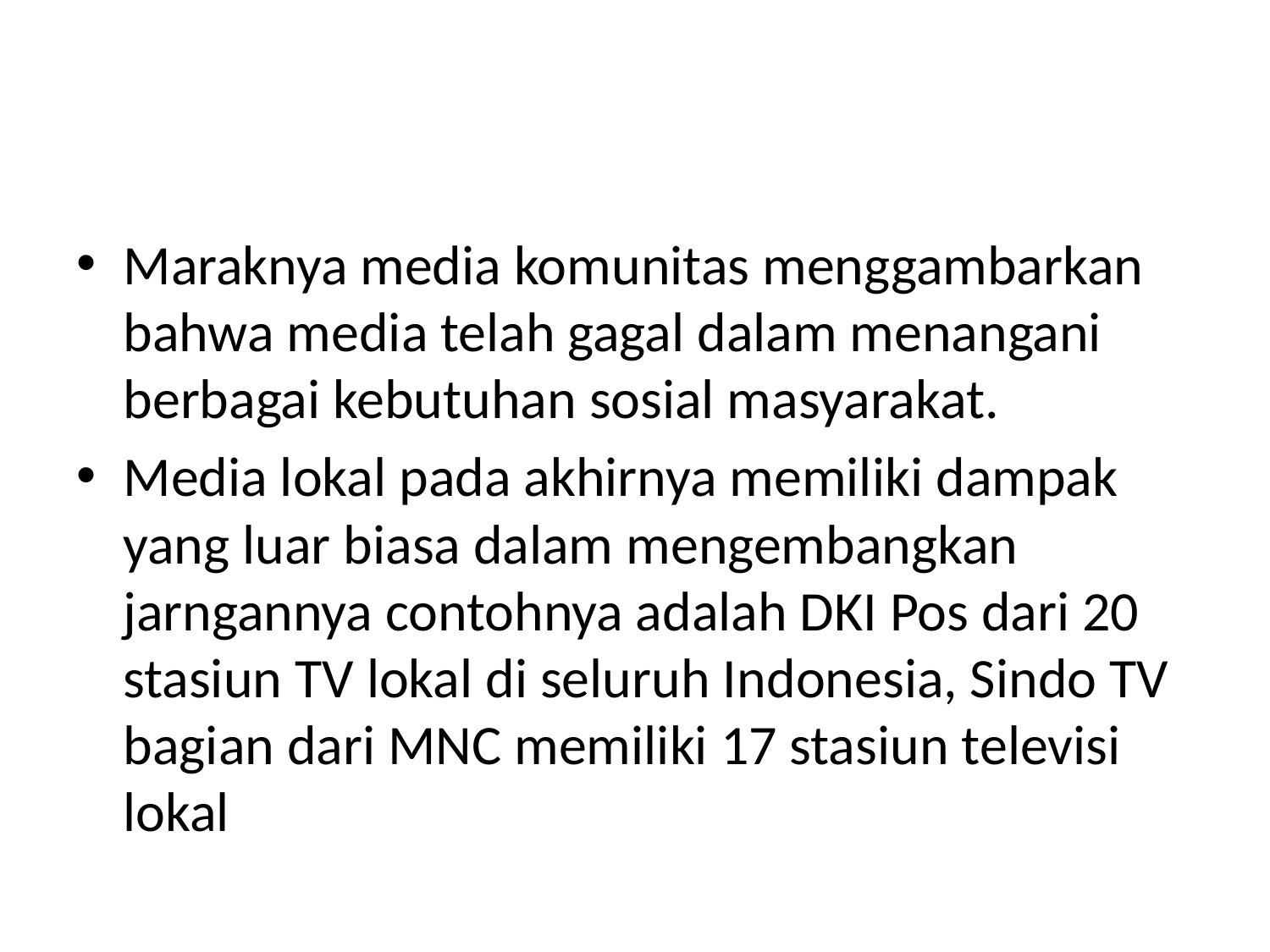

#
Maraknya media komunitas menggambarkan bahwa media telah gagal dalam menangani berbagai kebutuhan sosial masyarakat.
Media lokal pada akhirnya memiliki dampak yang luar biasa dalam mengembangkan jarngannya contohnya adalah DKI Pos dari 20 stasiun TV lokal di seluruh Indonesia, Sindo TV bagian dari MNC memiliki 17 stasiun televisi lokal